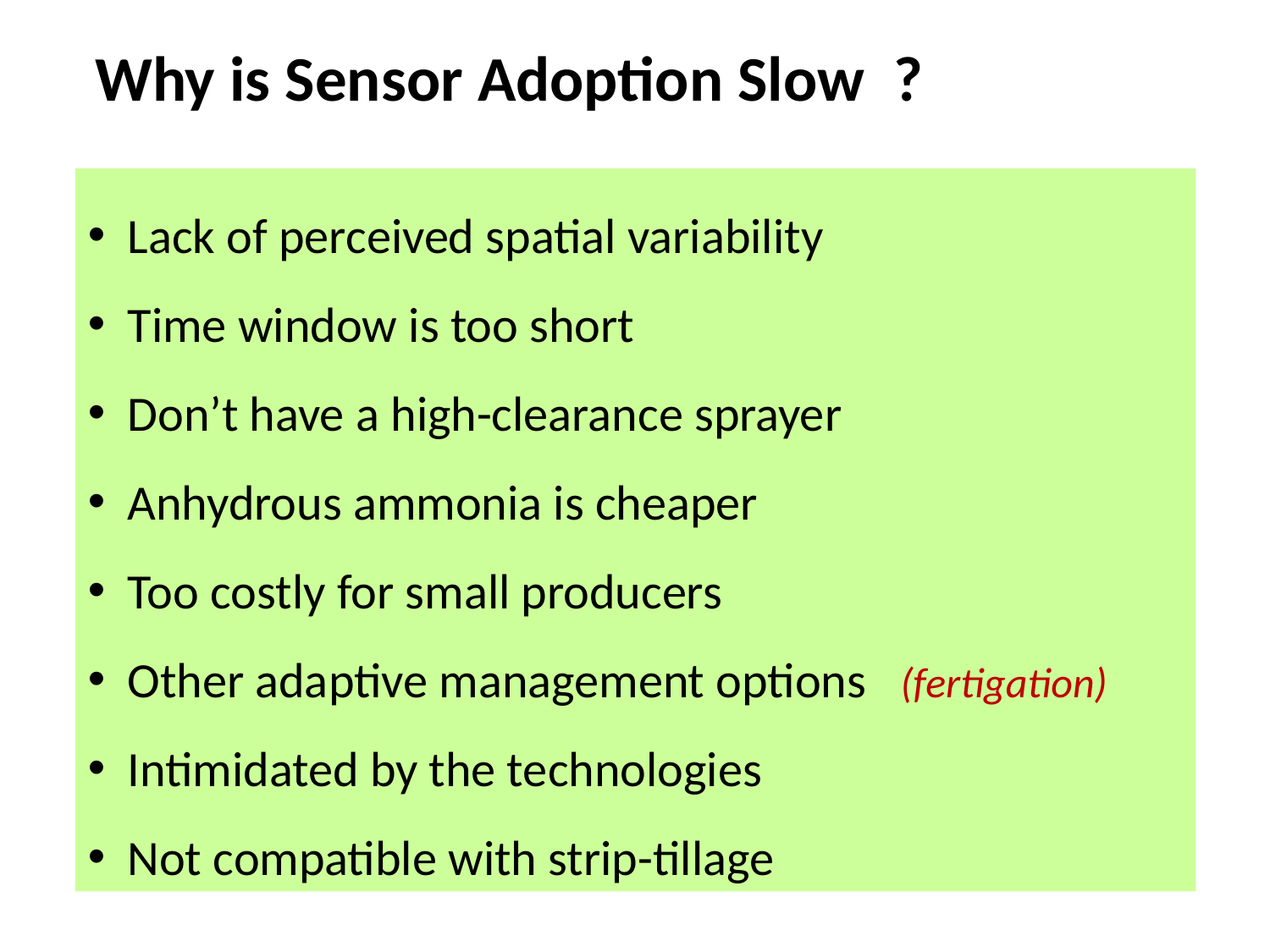

Why is Sensor Adoption Slow  ?
Lack of perceived spatial variability
Time window is too short
Don’t have a high-clearance sprayer
Anhydrous ammonia is cheaper
Too costly for small producers
Other adaptive management options   (fertigation)
Intimidated by the technologies
Not compatible with strip-tillage